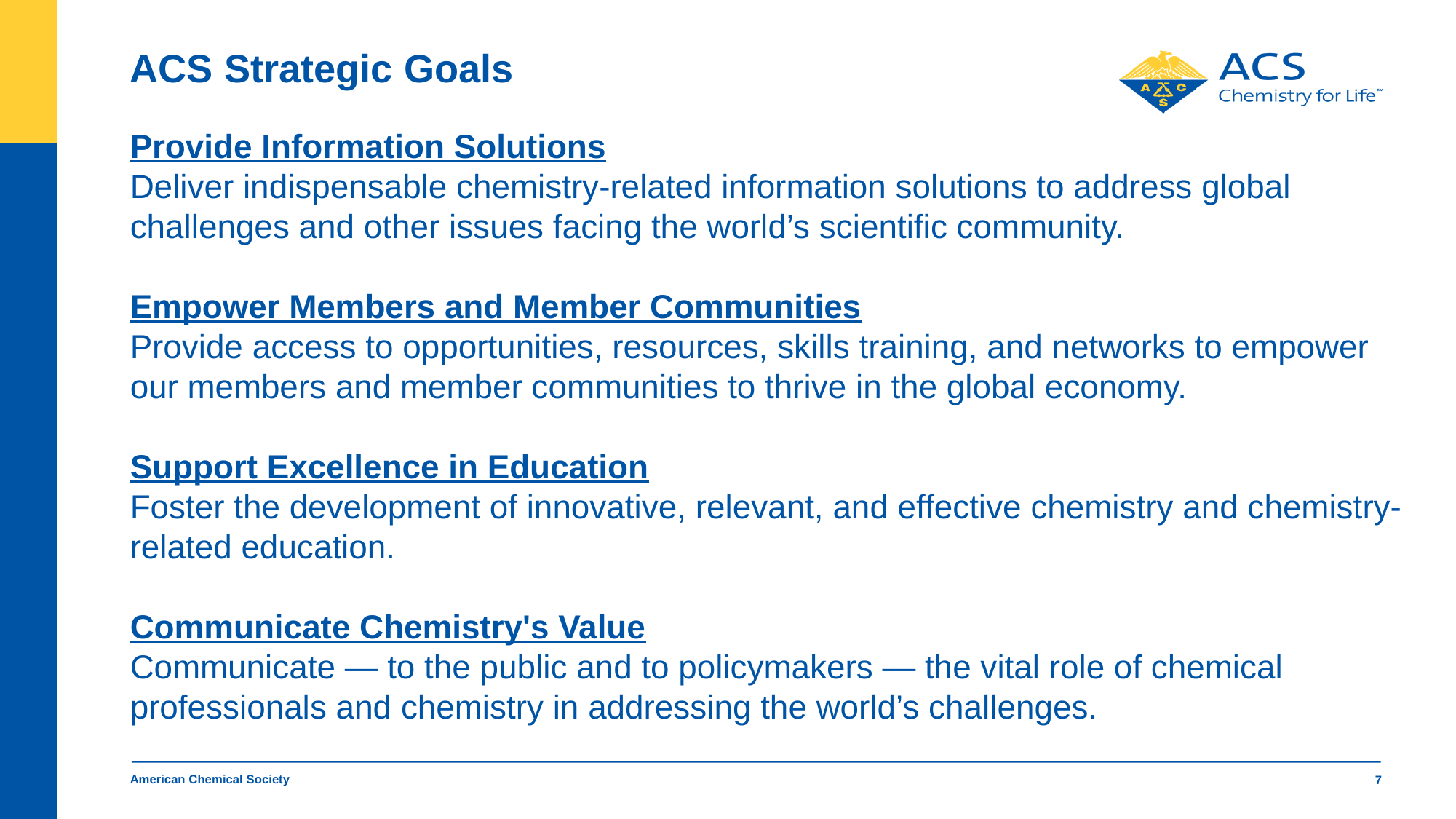

# ACS Strategic Goals
Provide Information Solutions
Deliver indispensable chemistry-related information solutions to address global challenges and other issues facing the world’s scientific community.

Empower Members and Member Communities
Provide access to opportunities, resources, skills training, and networks to empower our members and member communities to thrive in the global economy.

Support Excellence in Education
Foster the development of innovative, relevant, and effective chemistry and chemistry- related education.

Communicate Chemistry's Value
Communicate — to the public and to policymakers — the vital role of chemical professionals and chemistry in addressing the world’s challenges.

American Chemical Society
7